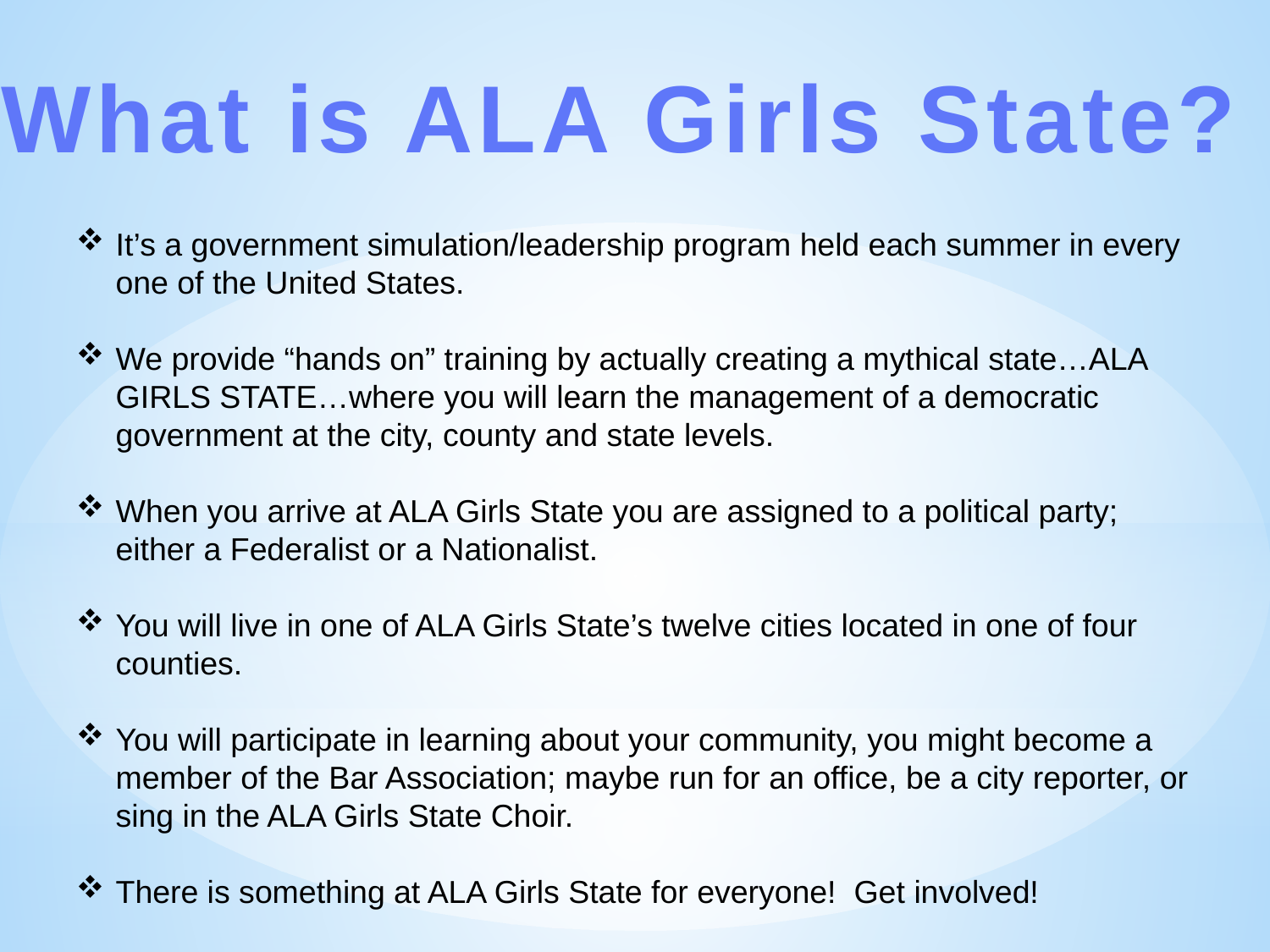

What is ALA Girls State?

It’s a government simulation/leadership program held each summer in every one of the United States.

We provide “hands on” training by actually creating a mythical state…ALA GIRLS STATE…where you will learn the management of a democratic government at the city, county and state levels.

When you arrive at ALA Girls State you are assigned to a political party; either a Federalist or a Nationalist.

You will live in one of ALA Girls State’s twelve cities located in one of four counties.

You will participate in learning about your community, you might become a member of the Bar Association; maybe run for an office, be a city reporter, or sing in the ALA Girls State Choir.

There is something at ALA Girls State for everyone!  Get involved!